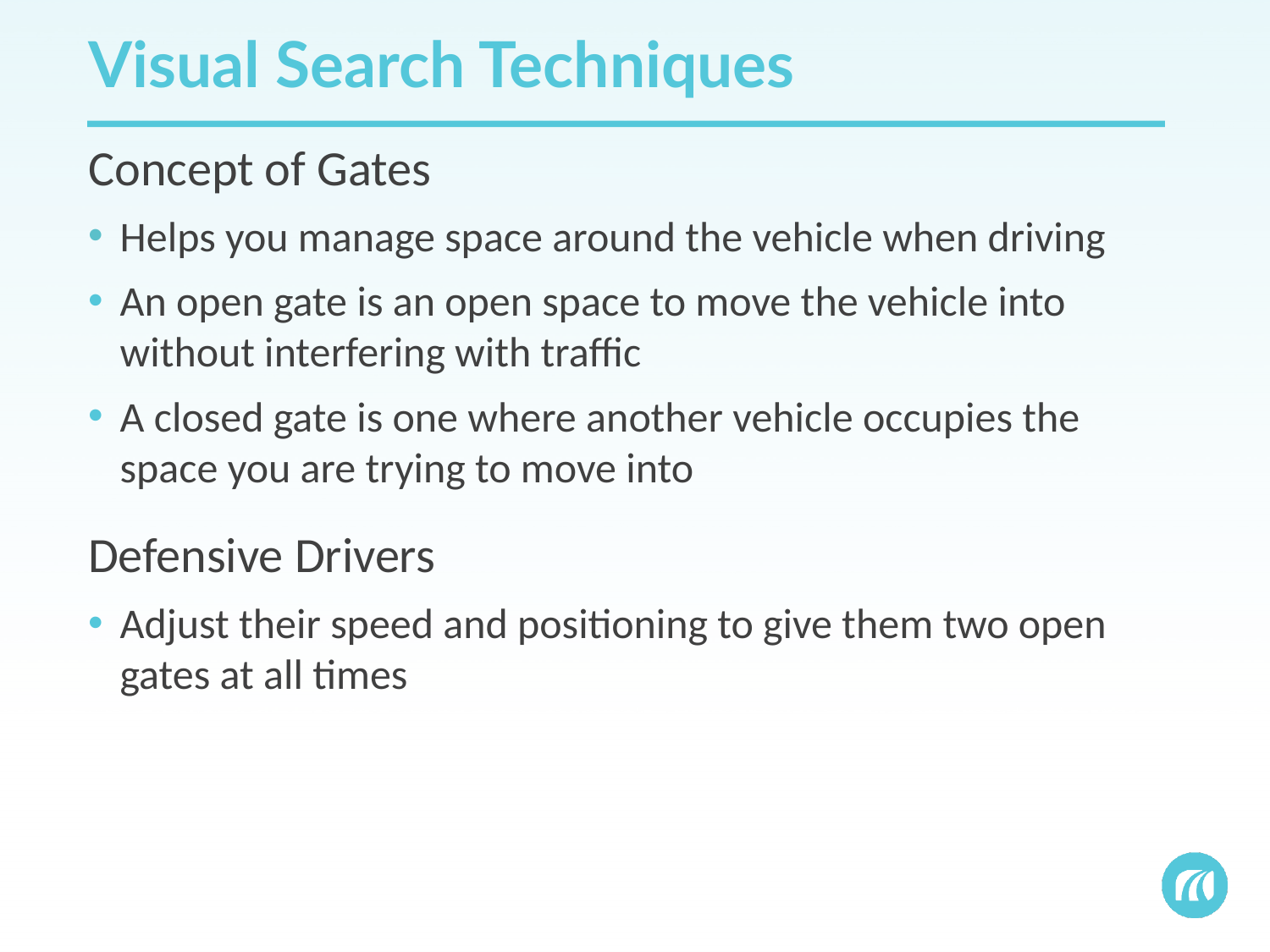

# Visual Search Techniques
Concept of Gates
Helps you manage space around the vehicle when driving
An open gate is an open space to move the vehicle into without interfering with traffic
A closed gate is one where another vehicle occupies the space you are trying to move into
Defensive Drivers
Adjust their speed and positioning to give them two open gates at all times